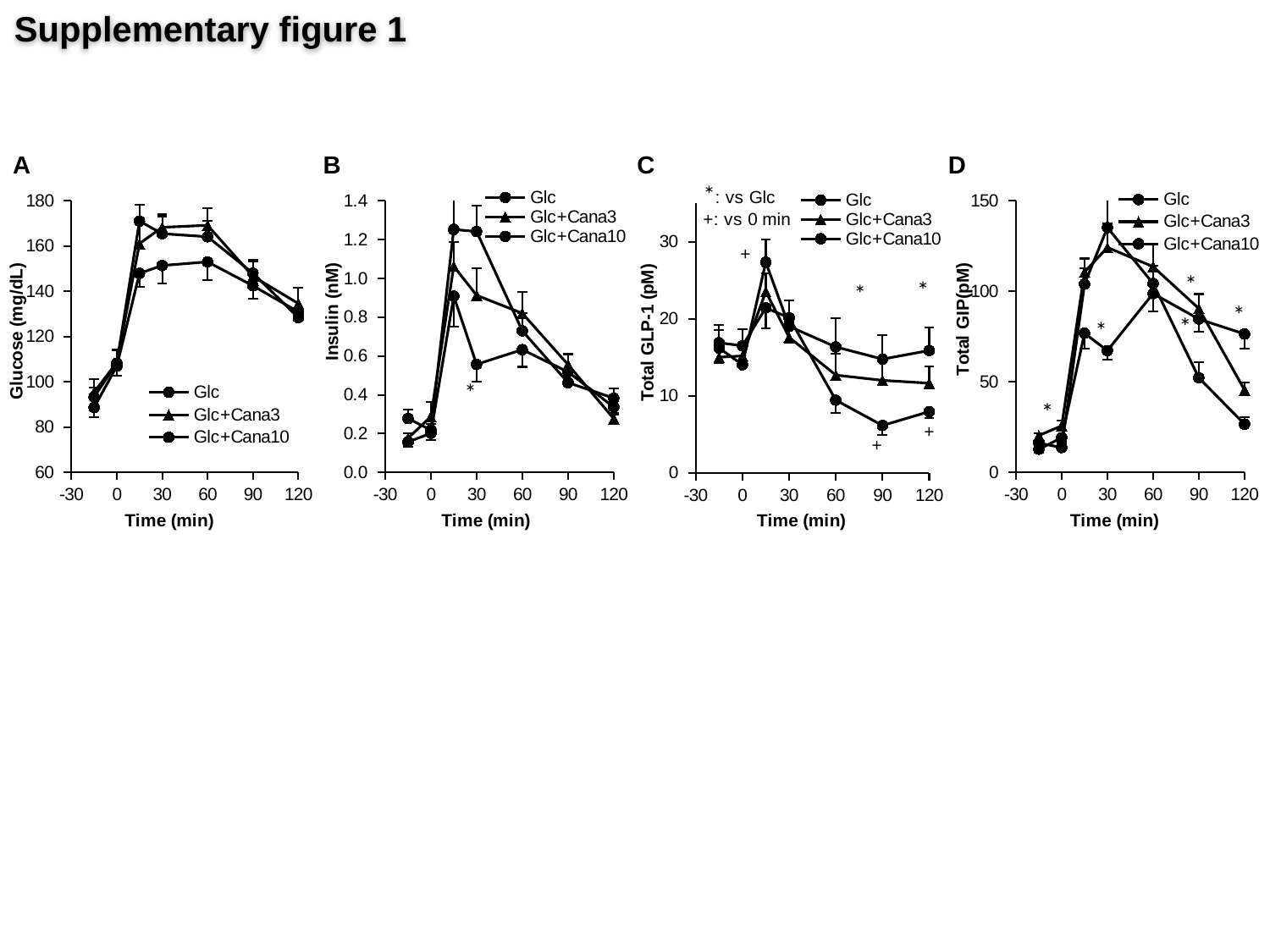

Supplementary figure 1
A
B
C
D

### Chart

| Category | Glc | Glc+Cana3 | Glc+Cana10 |
|---|---|---|---|

### Chart

| Category | Glc | Glc+Cana3 | Glc+Cana10 |
|---|---|---|---|

### Chart

| Category | Glc | Glc+Cana3 | Glc+Cana10 |
|---|---|---|---|

### Chart

| Category | Glc | Glc+Cana3 | Glc+Cana10 |
|---|---|---|---|